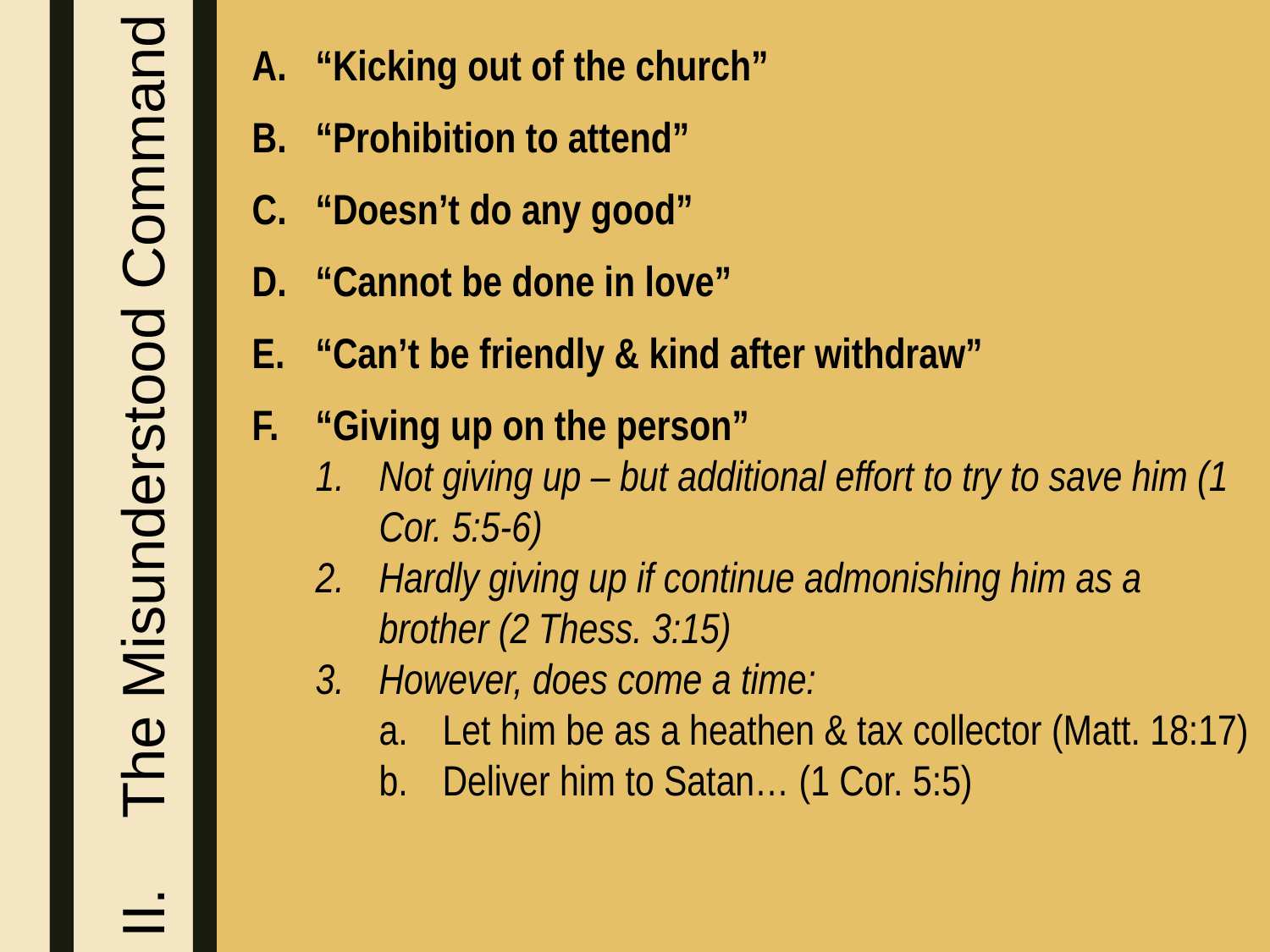

“Kicking out of the church”

“Prohibition to attend”

“Doesn’t do any good”

“Cannot be done in love”

“Can’t be friendly & kind after withdraw”

“Giving up on the person”
Not giving up – but additional effort to try to save him (1 Cor. 5:5-6)
Hardly giving up if continue admonishing him as a brother (2 Thess. 3:15)
However, does come a time:
Let him be as a heathen & tax collector (Matt. 18:17)
Deliver him to Satan… (1 Cor. 5:5)
The Misunderstood Command